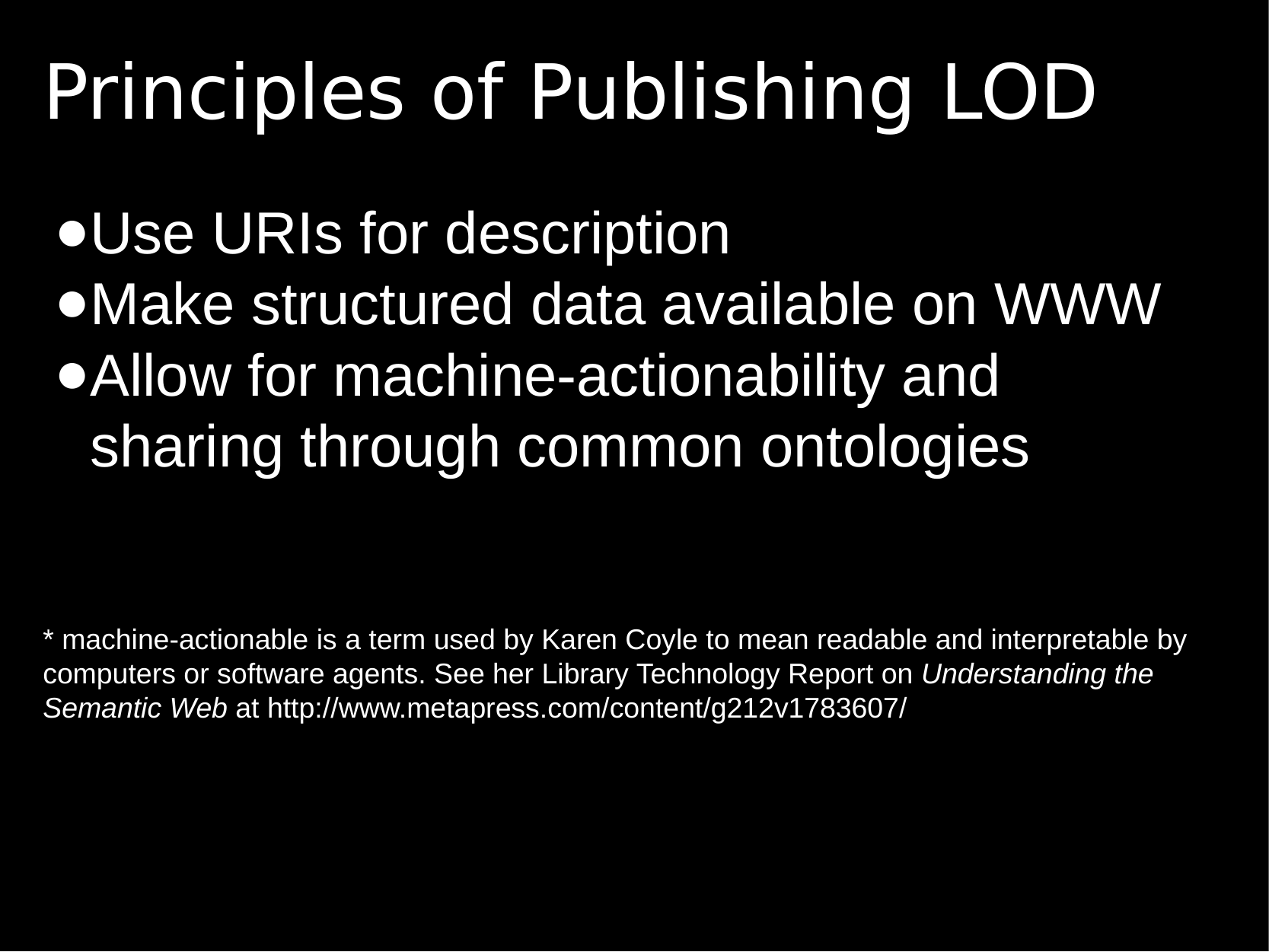

# Principles of Publishing LOD
Use URIs for description
Make structured data available on WWW
Allow for machine-actionability and sharing through common ontologies

* machine-actionable is a term used by Karen Coyle to mean readable and interpretable by computers or software agents. See her Library Technology Report on Understanding the Semantic Web at http://www.metapress.com/content/g212v1783607/